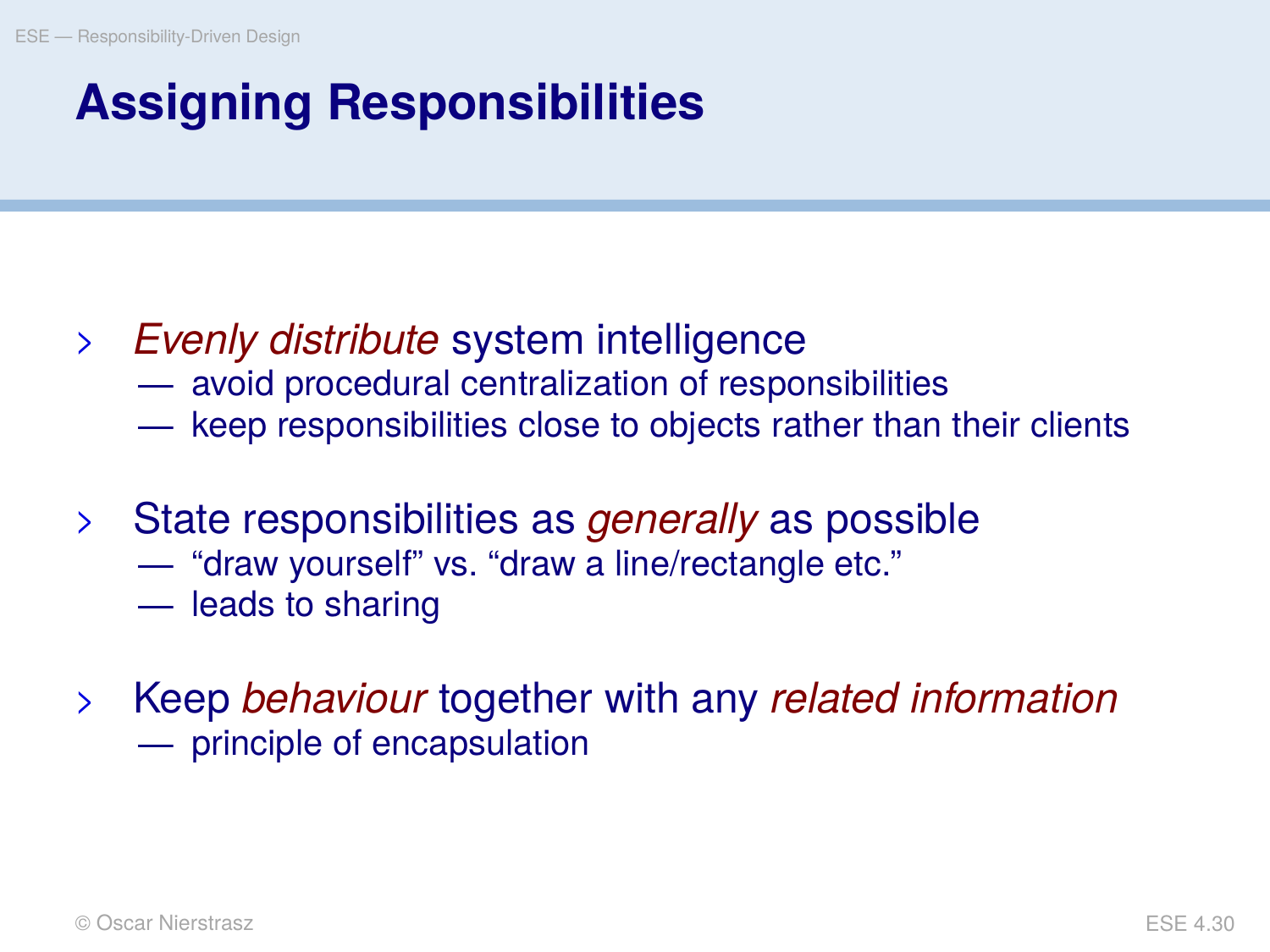

ESE — Responsibility-Driven Design
# Assigning Responsibilities
Evenly distribute system intelligence
avoid procedural centralization of responsibilities
keep responsibilities close to objects rather than their clients

State responsibilities as generally as possible
“draw yourself” vs. “draw a line/rectangle etc.”
leads to sharing

Keep behaviour together with any related information
principle of encapsulation
© Oscar Nierstrasz
ESE 4.30